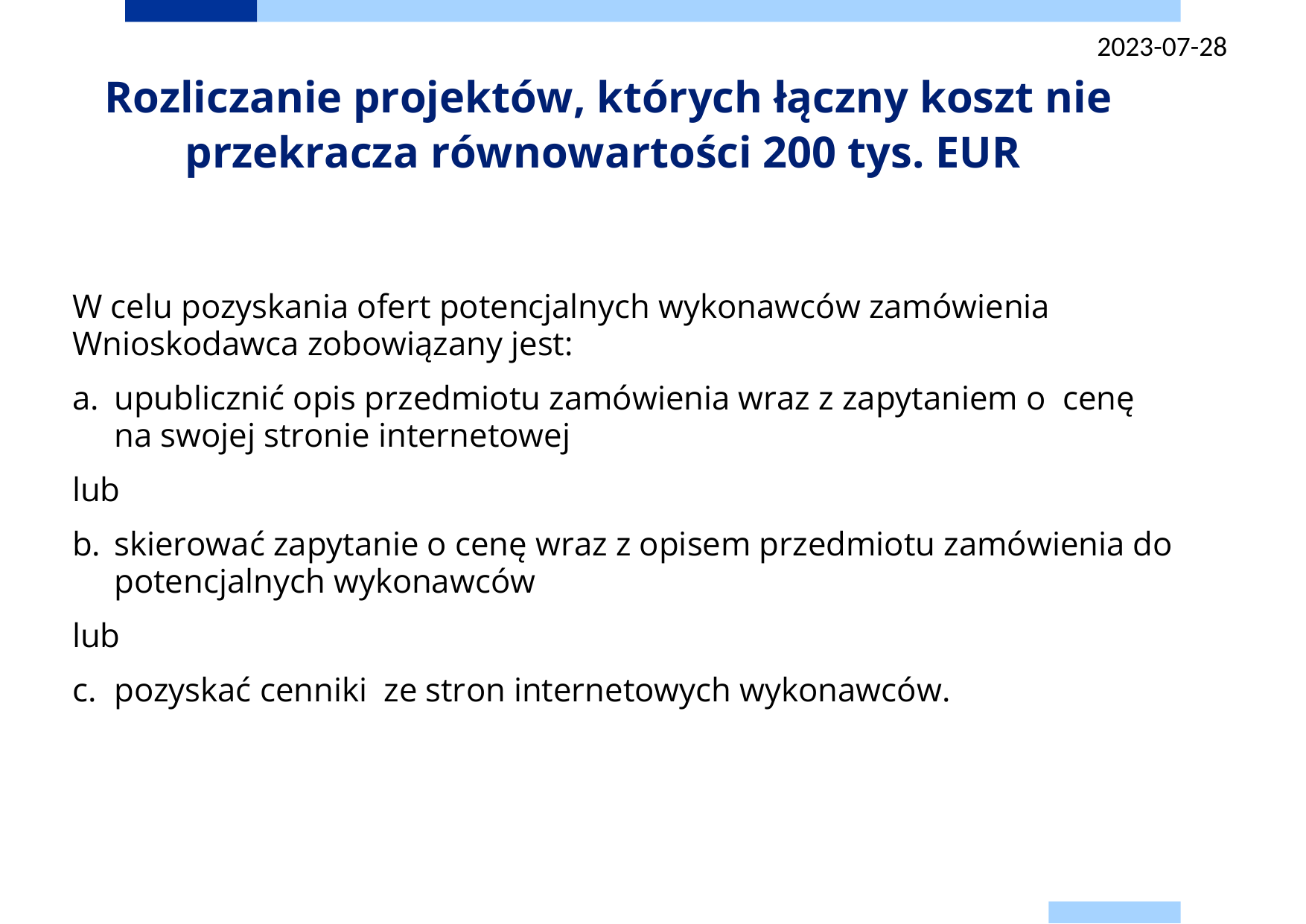

2023-07-28

# Rozliczanie projektów, których łączny koszt nie przekracza równowartości 200 tys. EUR

W celu pozyskania ofert potencjalnych wykonawców zamówienia Wnioskodawca zobowiązany jest:
upublicznić opis przedmiotu zamówienia wraz z zapytaniem o  cenę na swojej stronie internetowej
lub
skierować zapytanie o cenę wraz z opisem przedmiotu zamówienia do potencjalnych wykonawców
lub
pozyskać cenniki  ze stron internetowych wykonawców.